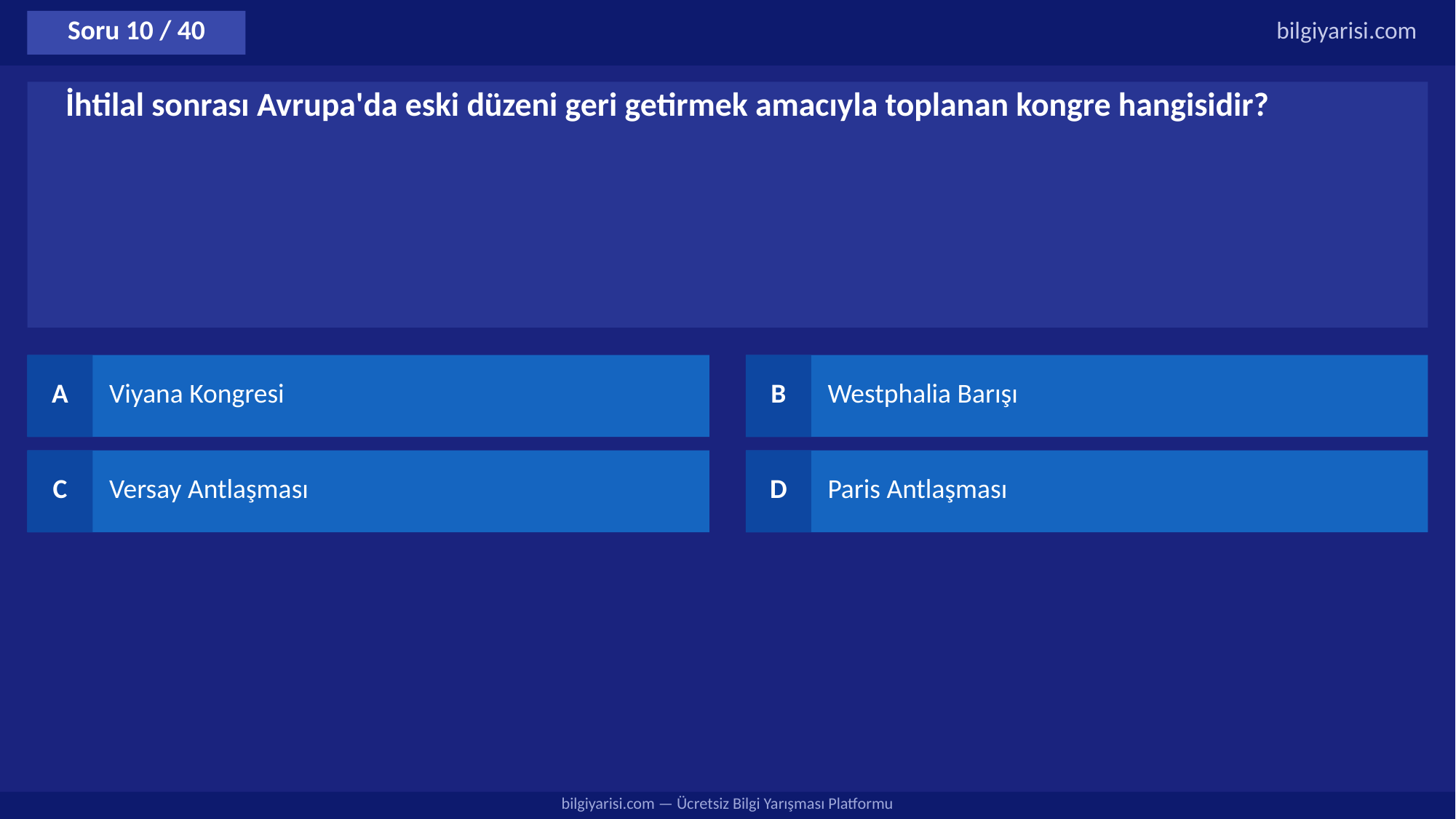

Soru 10 / 40
bilgiyarisi.com

İhtilal sonrası Avrupa'da eski düzeni geri getirmek amacıyla toplanan kongre hangisidir?

A
Viyana Kongresi

B
Westphalia Barışı

C
Versay Antlaşması

D
Paris Antlaşması
bilgiyarisi.com — Ücretsiz Bilgi Yarışması Platformu